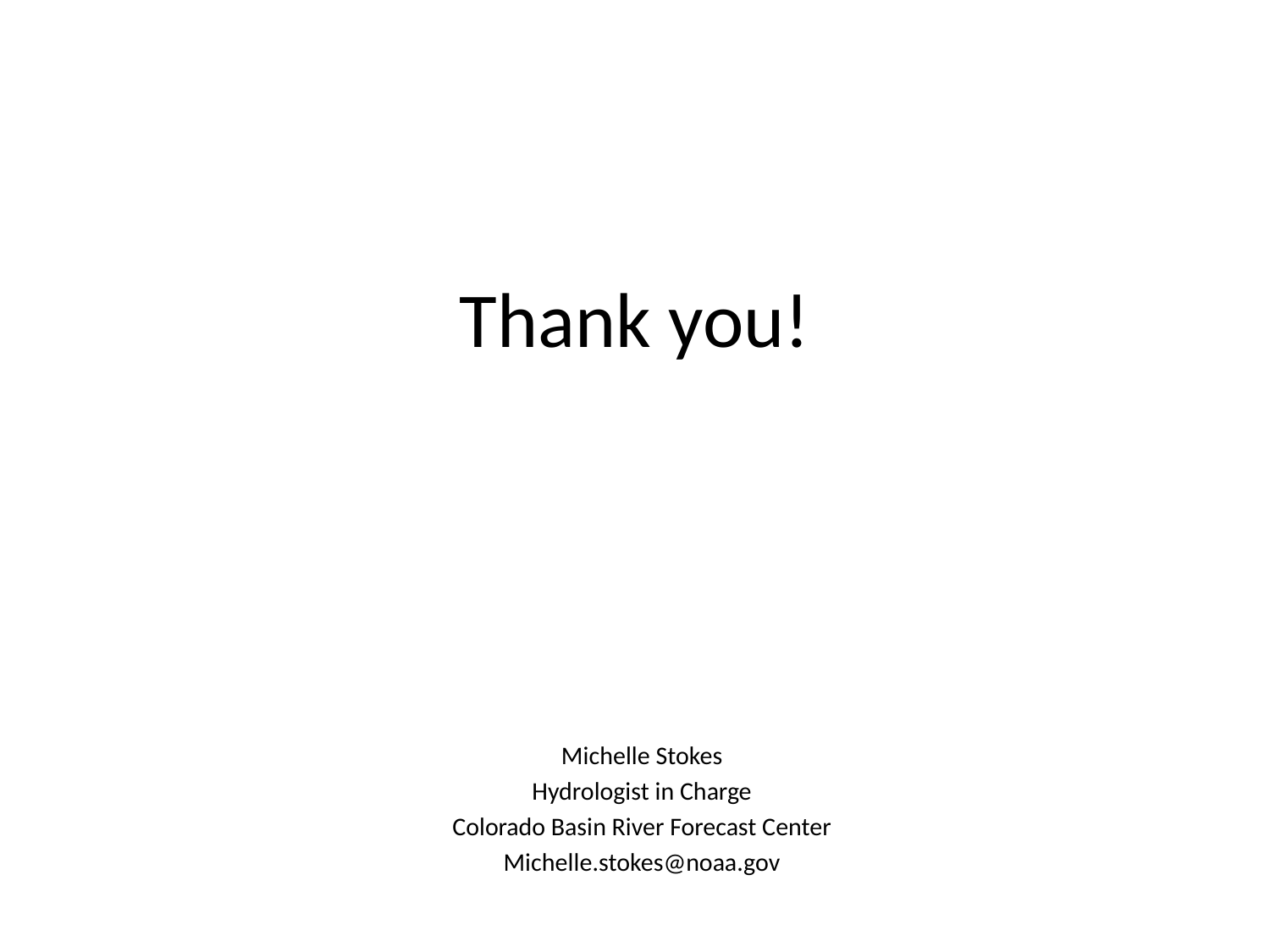

# Thank you!

Michelle Stokes
Hydrologist in Charge
Colorado Basin River Forecast Center
Michelle.stokes@noaa.gov